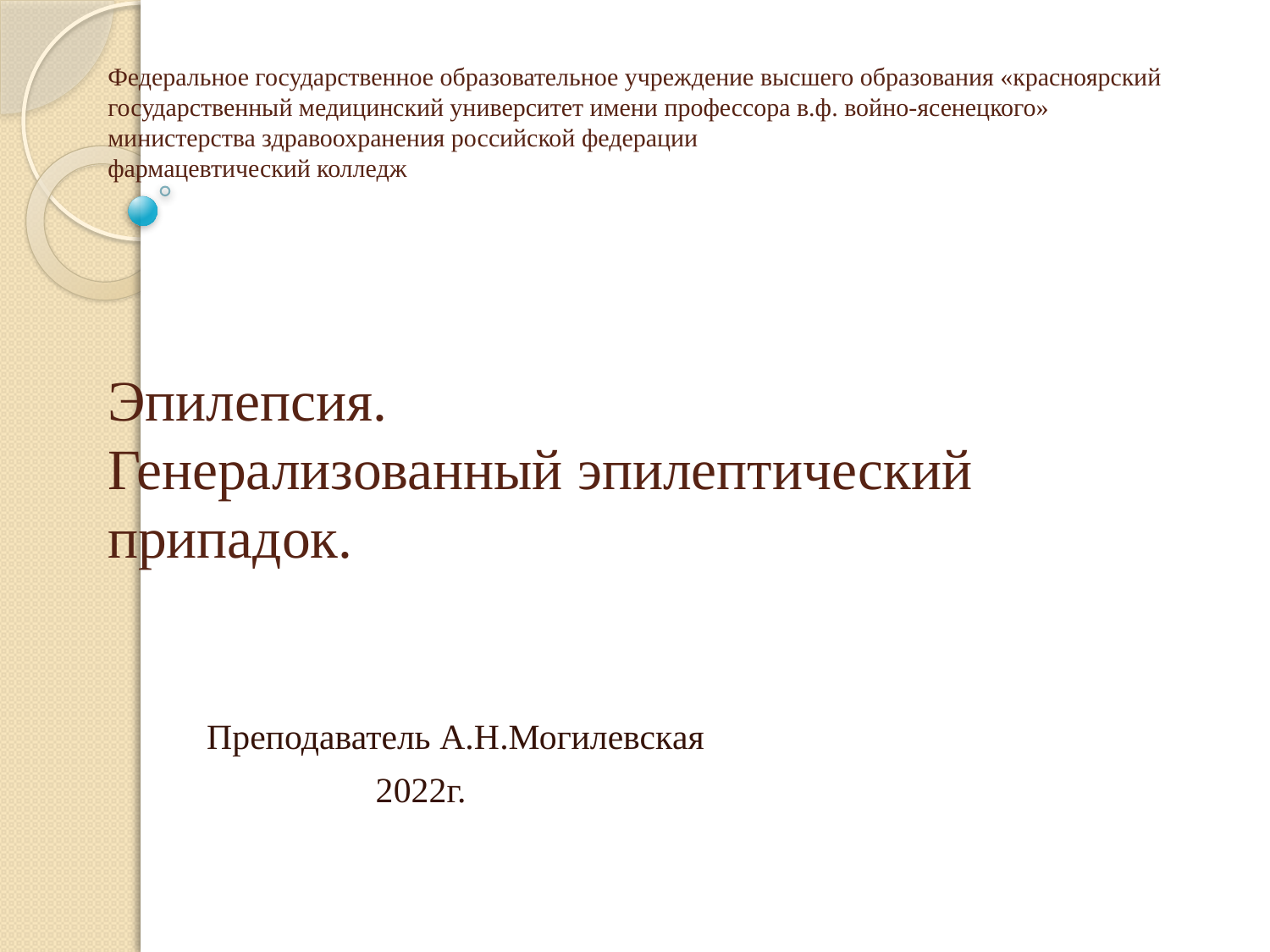

# Федеральное государственное образовательное учреждение высшего образования «красноярский государственный медицинский университет имени профессора в.ф. войно-ясенецкого» министерства здравоохранения российской федерации фармацевтический колледж Эпилепсия. Генерализованный эпилептический припадок.
Преподаватель А.Н.Могилевская
                   2022г.